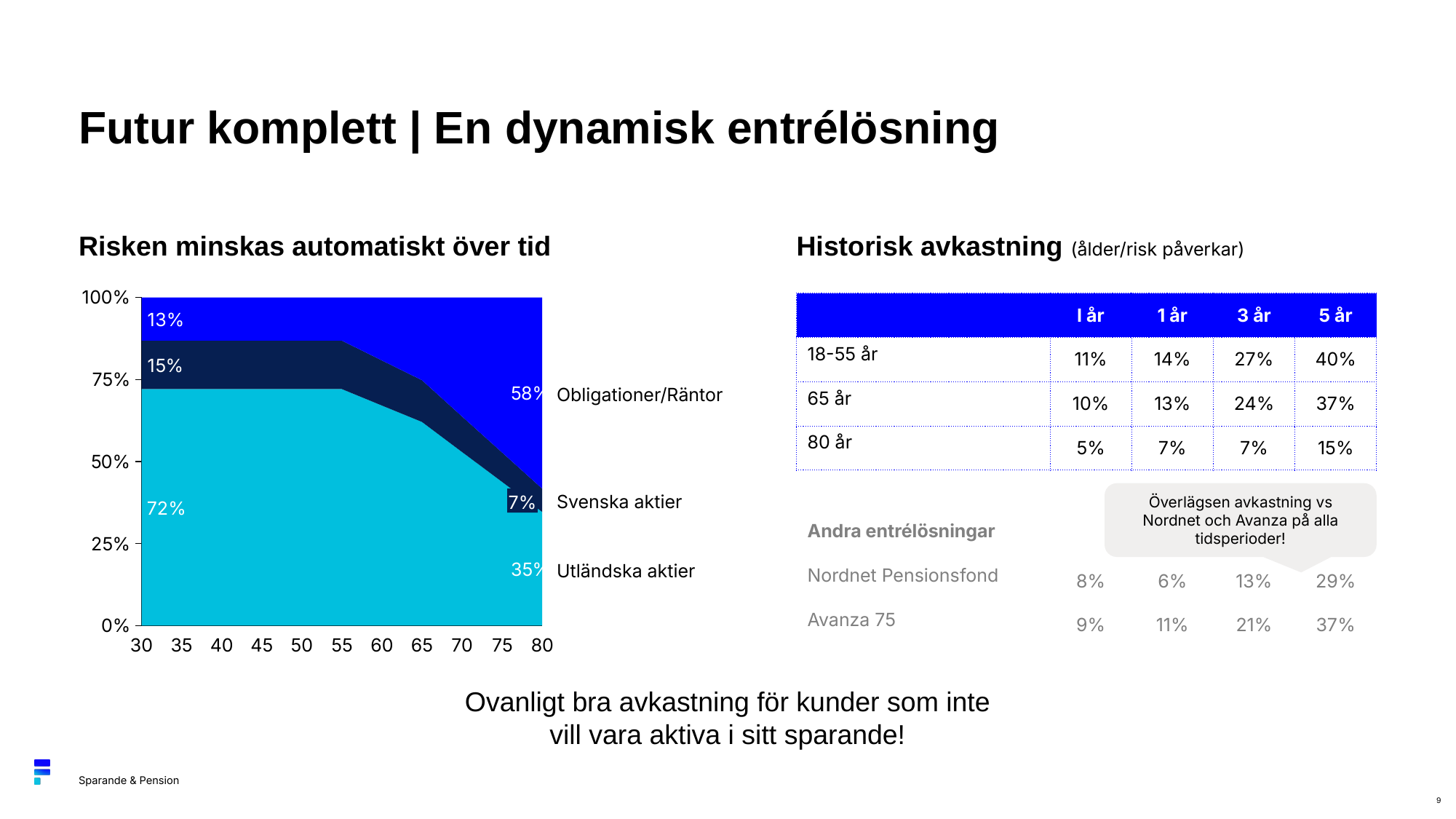

Futur komplett | En dynamisk entrélösning
Risken minskas automatiskt över tid
Historisk avkastning (ålder/risk påverkar)

### Chart

| Category |  |  |  |
|---|---|---|---|
|  | I år | 1 år | 3 år | 5 år |
| --- | --- | --- | --- | --- |
| 18-55 år | 11% | 14% | 27% | 40% |
| 65 år | 10% | 13% | 24% | 37% |
| 80 år | 5% | 7% | 7% | 15% |
|  |  |  |  |  |
| Andra entrélösningar |  |  |  |  |
| Nordnet Pensionsfond | 8% | 6% | 13% | 29% |
| Avanza 75 | 9% | 11% | 21% | 37% |
Obligationer/Räntor
Överlägsen avkastning vs Nordnet och Avanza på alla tidsperioder!
Svenska aktier
7%
Utländska aktier
30
35
40
45
50
55
60
65
70
75
80
Ovanligt bra avkastning för kunder som inte vill vara aktiva i sitt sparande!
9